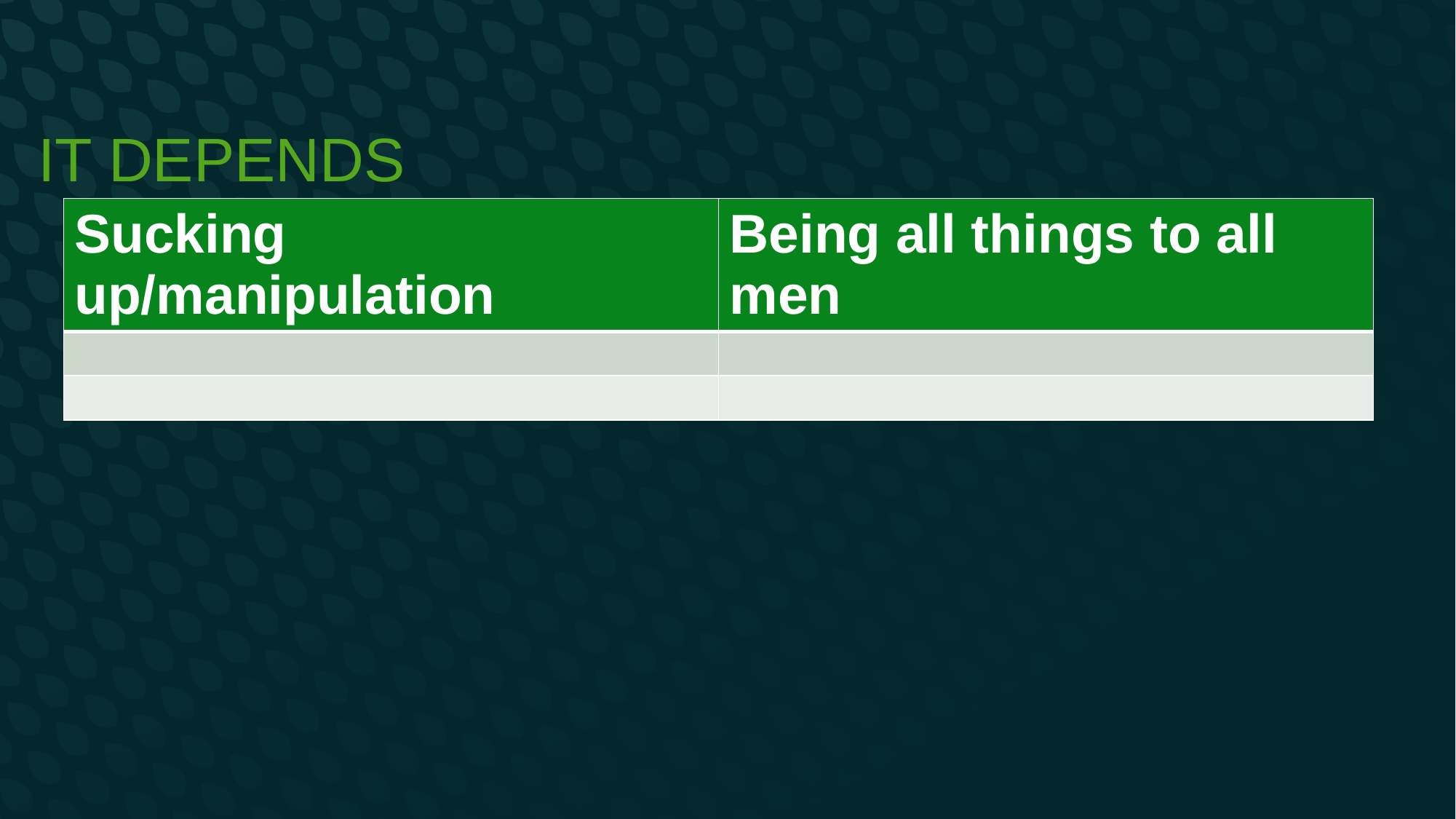

# It depends
| Sucking up/manipulation | Being all things to all men |
| --- | --- |
|  |  |
|  |  |